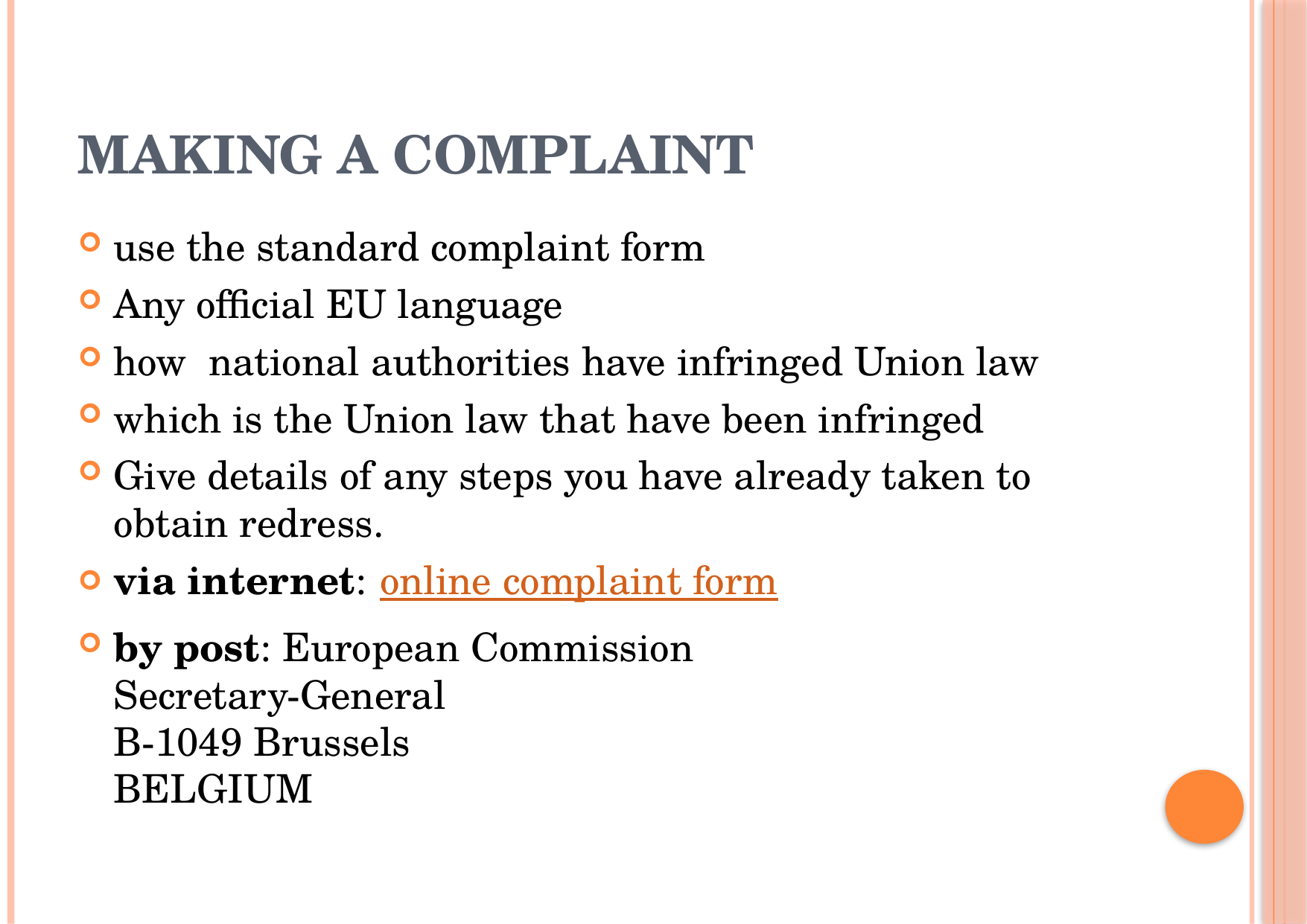

# Making a complaint
use the standard complaint form
Any official EU language
how  national authorities have infringed Union law
which is the Union law that have been infringed
Give details of any steps you have already taken to obtain redress.
via internet: online complaint form
by post: European Commission
Secretary-General
B-1049 Brussels
BELGIUM